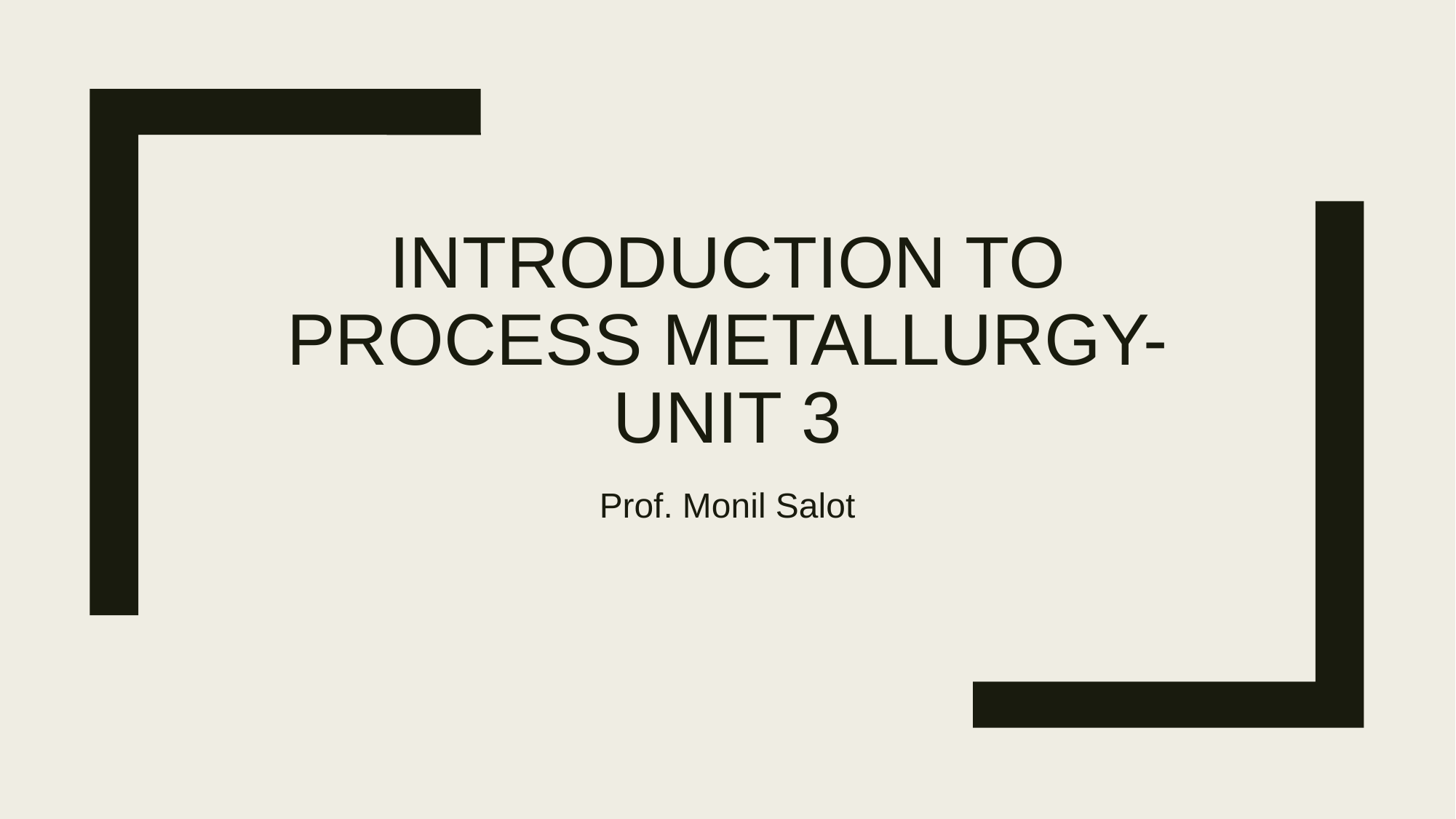

# Introduction to process metallurgy-Unit 3
Prof. Monil Salot